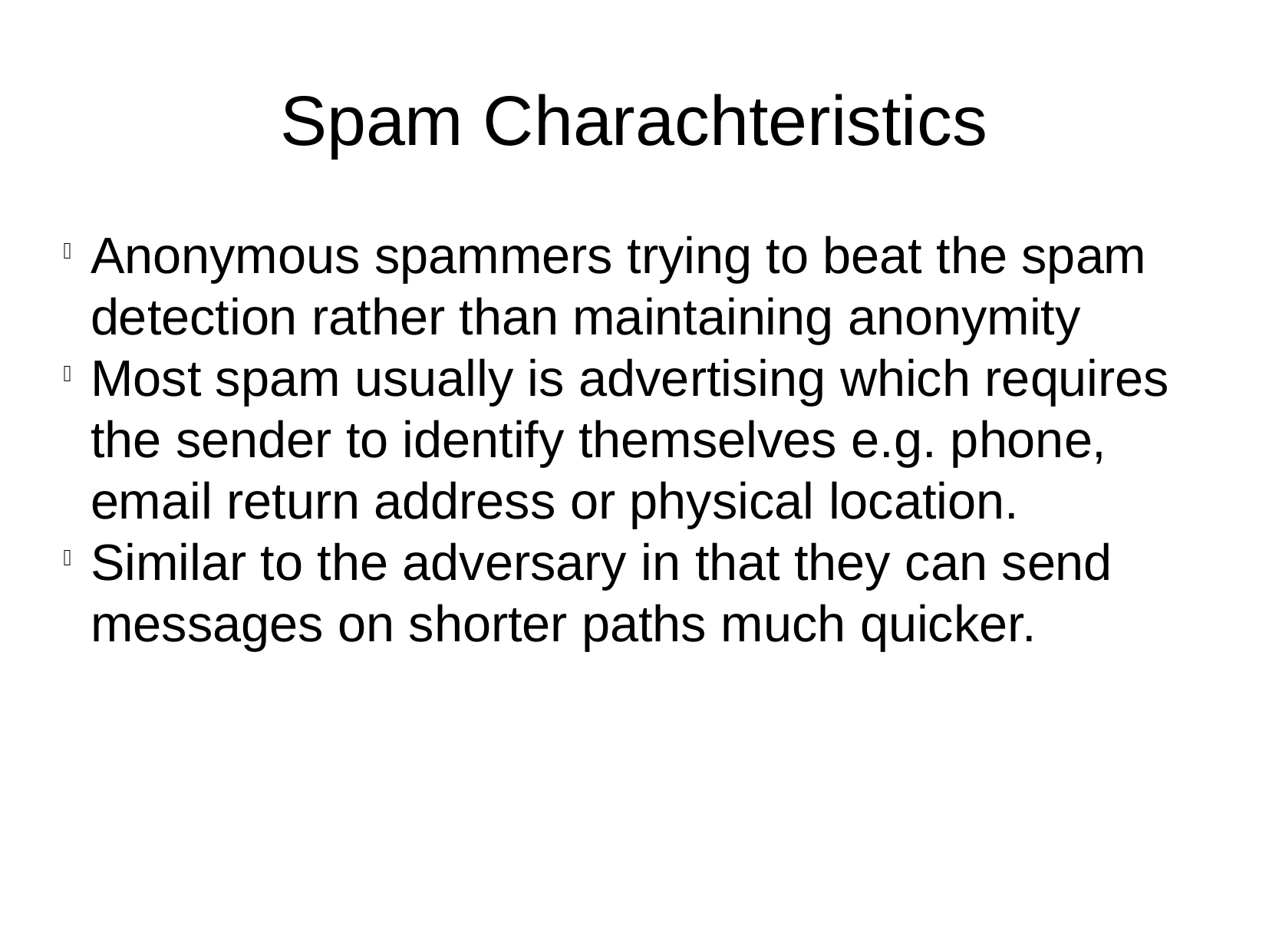

Spam Charachteristics
Anonymous spammers trying to beat the spam detection rather than maintaining anonymity
Most spam usually is advertising which requires the sender to identify themselves e.g. phone, email return address or physical location.
Similar to the adversary in that they can send messages on shorter paths much quicker.